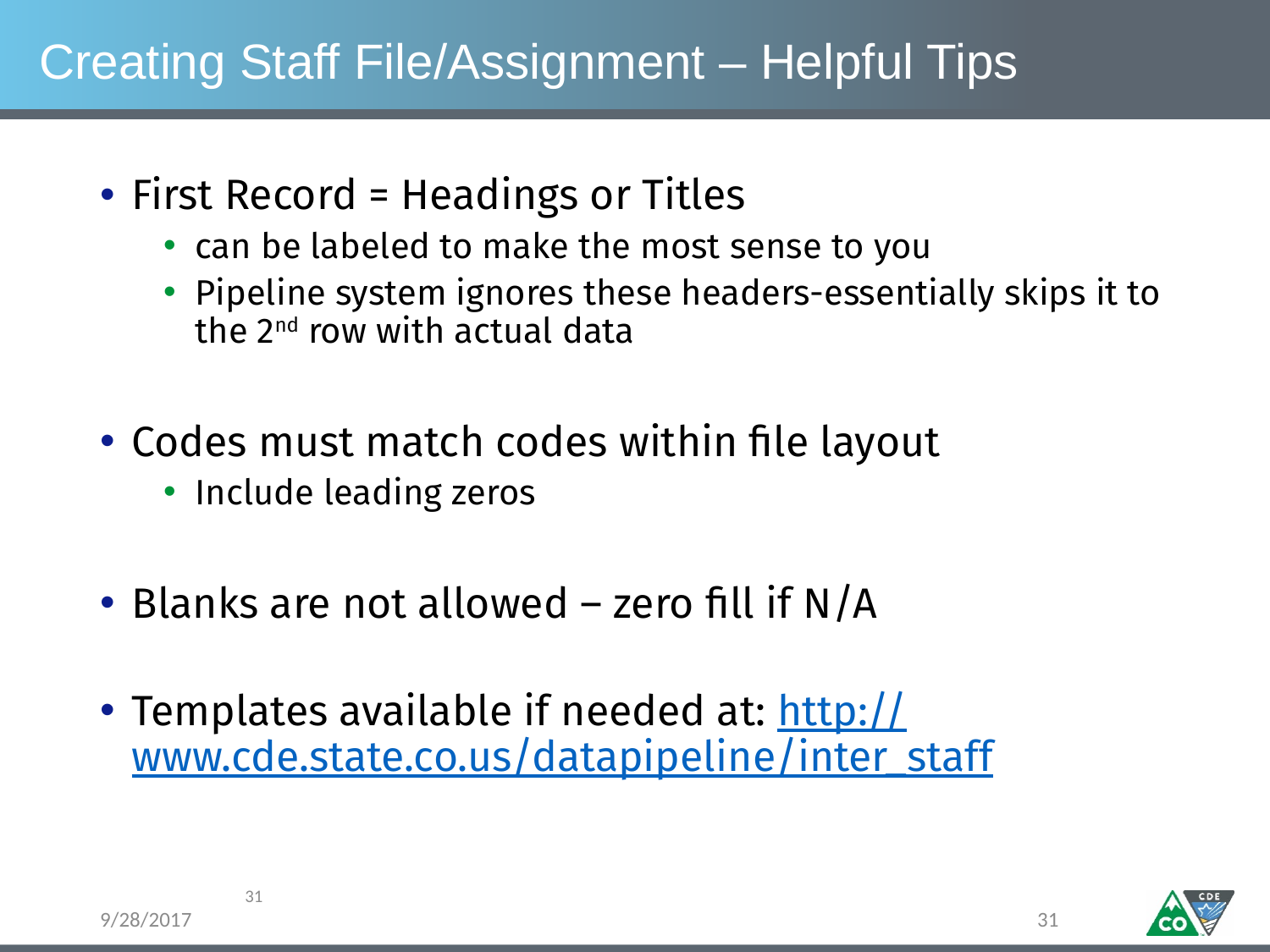

# Creating Staff File/Assignment – Helpful Tips
First Record = Headings or Titles
can be labeled to make the most sense to you
Pipeline system ignores these headers-essentially skips it to the 2nd row with actual data

Codes must match codes within file layout
Include leading zeros

Blanks are not allowed – zero fill if N/A

Templates available if needed at: http://www.cde.state.co.us/datapipeline/inter_staff

31